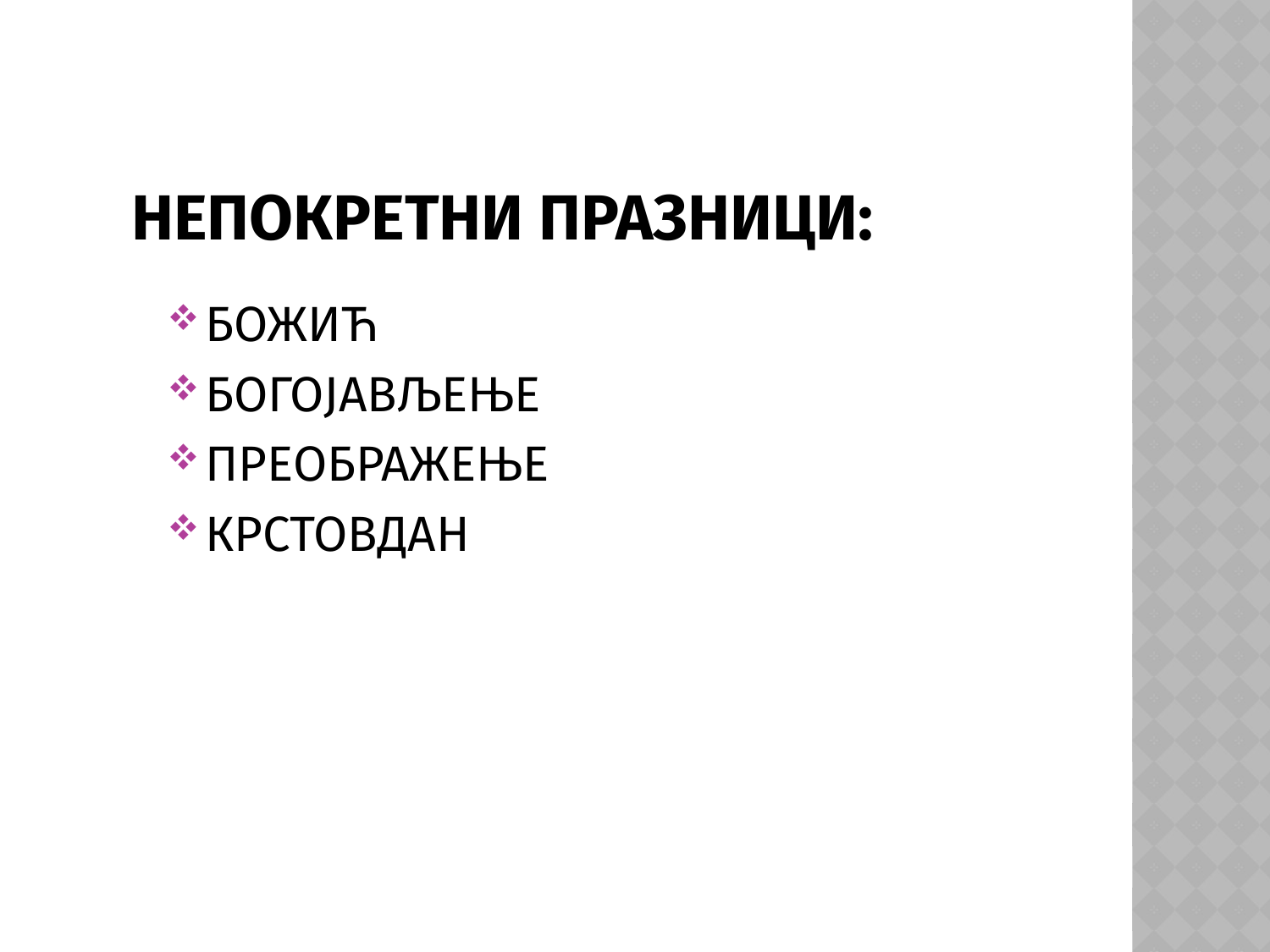

# НЕПОКРЕТНИ ПРАЗНИЦИ:
БОЖИЋ
БОГОЈАВЉЕЊЕ
ПРЕОБРАЖЕЊЕ
КРСТОВДАН